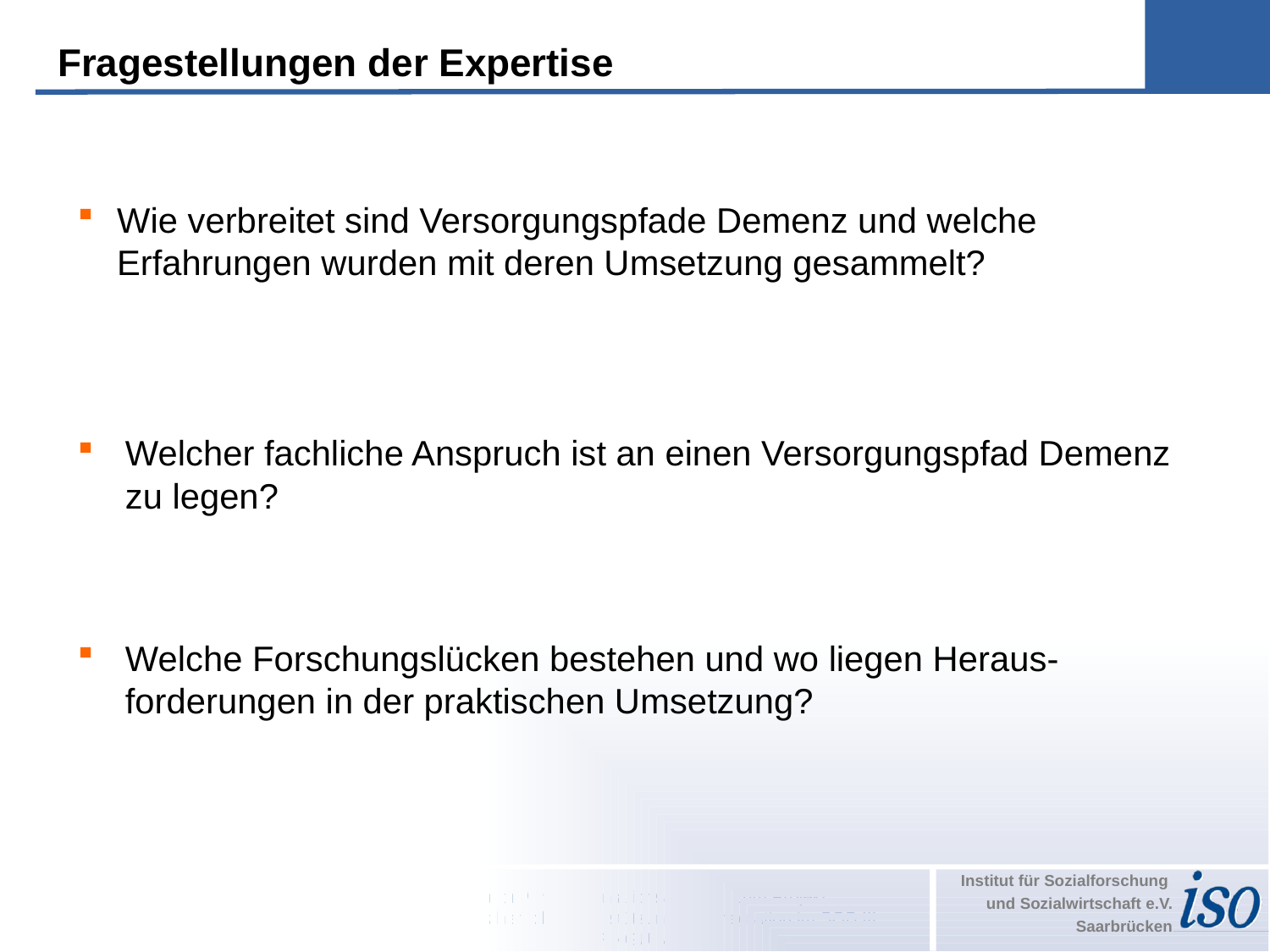

# Fragestellungen der Expertise

Wie verbreitet sind Versorgungspfade Demenz und welche Erfahrungen wurden mit deren Umsetzung gesammelt?

Welcher fachliche Anspruch ist an einen Versorgungspfad Demenz
zu legen?

Welche Forschungslücken bestehen und wo liegen Heraus-forderungen in der praktischen Umsetzung?